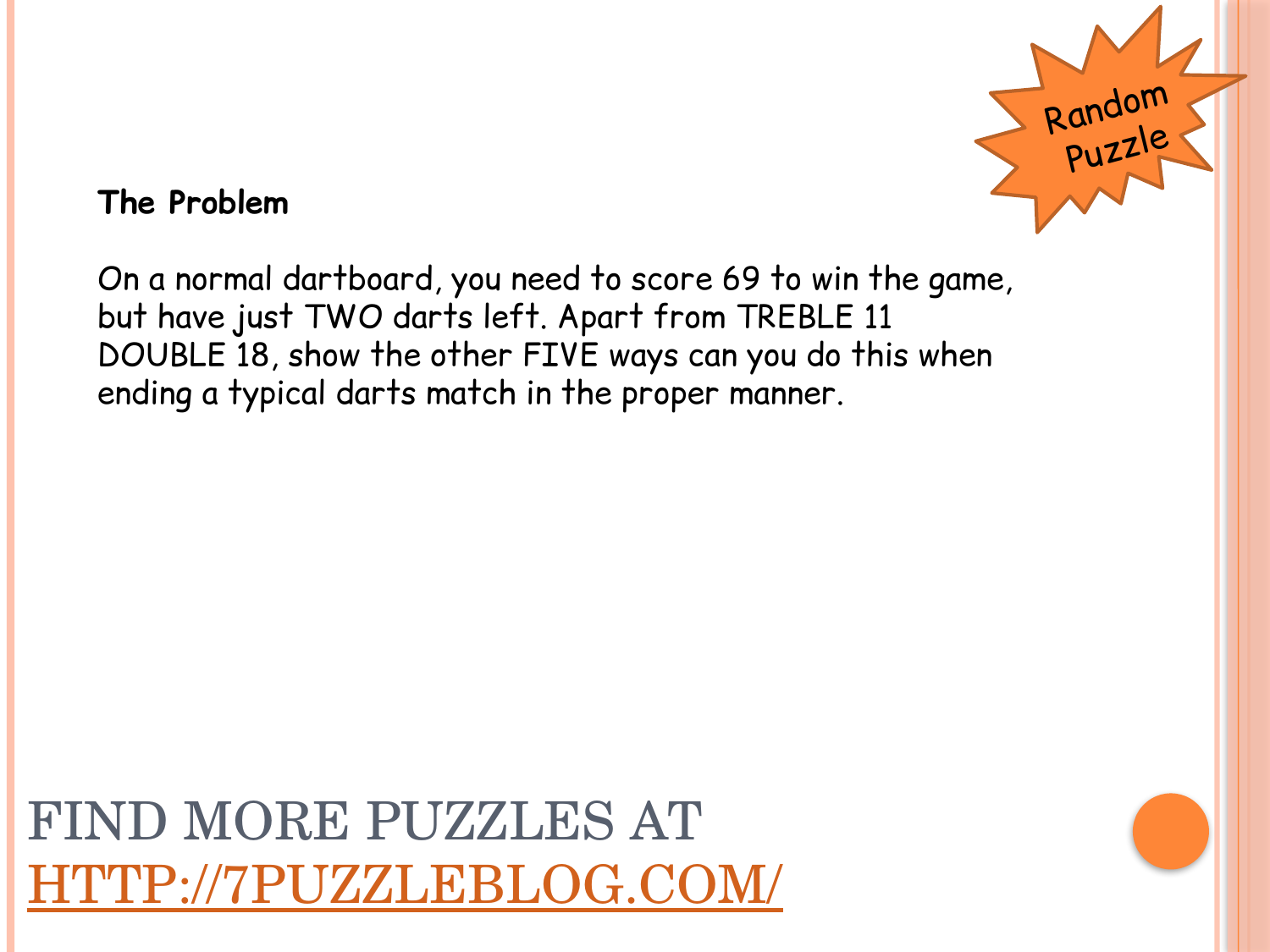

Random Puzzle
The Problem

On a normal dartboard, you need to score 69 to win the game, but have just TWO darts left. Apart from TREBLE 11 DOUBLE 18, show the other FIVE ways can you do this when ending a typical darts match in the proper manner.

# Find more puzzles at http://7puzzleblog.com/